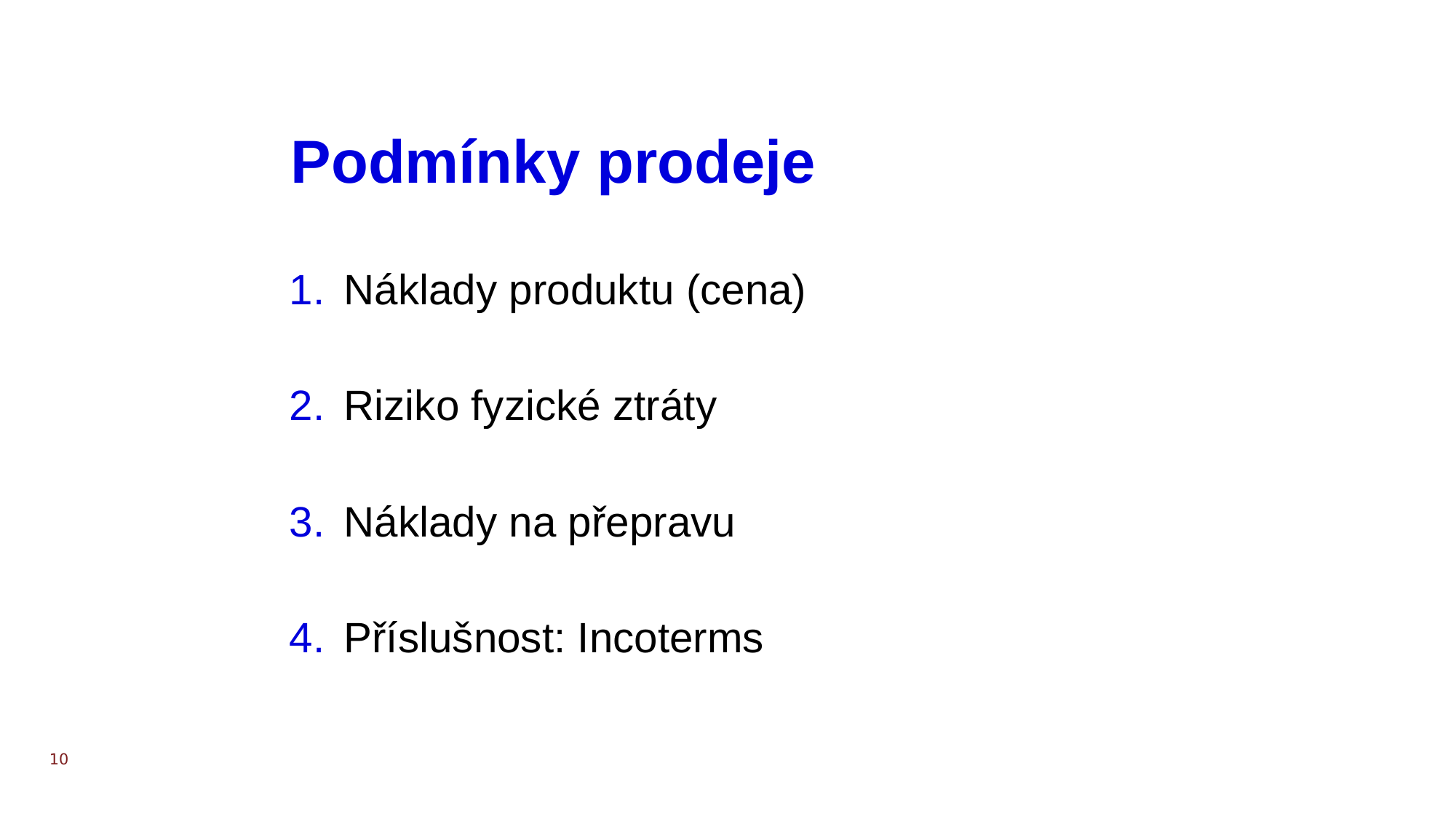

# Podmínky prodeje
Náklady produktu (cena)

Riziko fyzické ztráty

Náklady na přepravu

Příslušnost: Incoterms
10